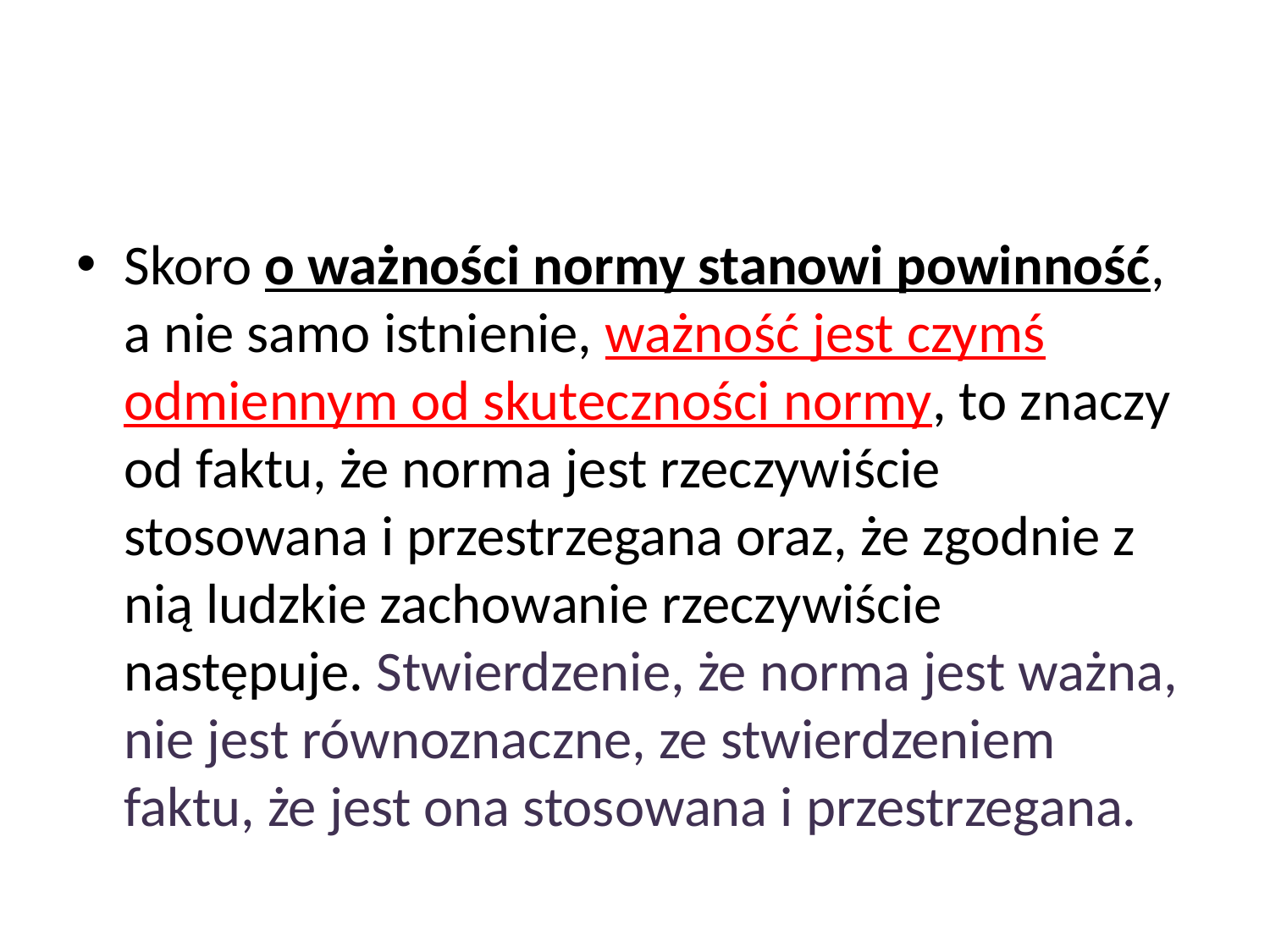

#
Skoro o ważności normy stanowi powinność, a nie samo istnienie, ważność jest czymś odmiennym od skuteczności normy, to znaczy od faktu, że norma jest rzeczywiście stosowana i przestrzegana oraz, że zgodnie z nią ludzkie zachowanie rzeczywiście następuje. Stwierdzenie, że norma jest ważna, nie jest równoznaczne, ze stwierdzeniem faktu, że jest ona stosowana i przestrzegana.